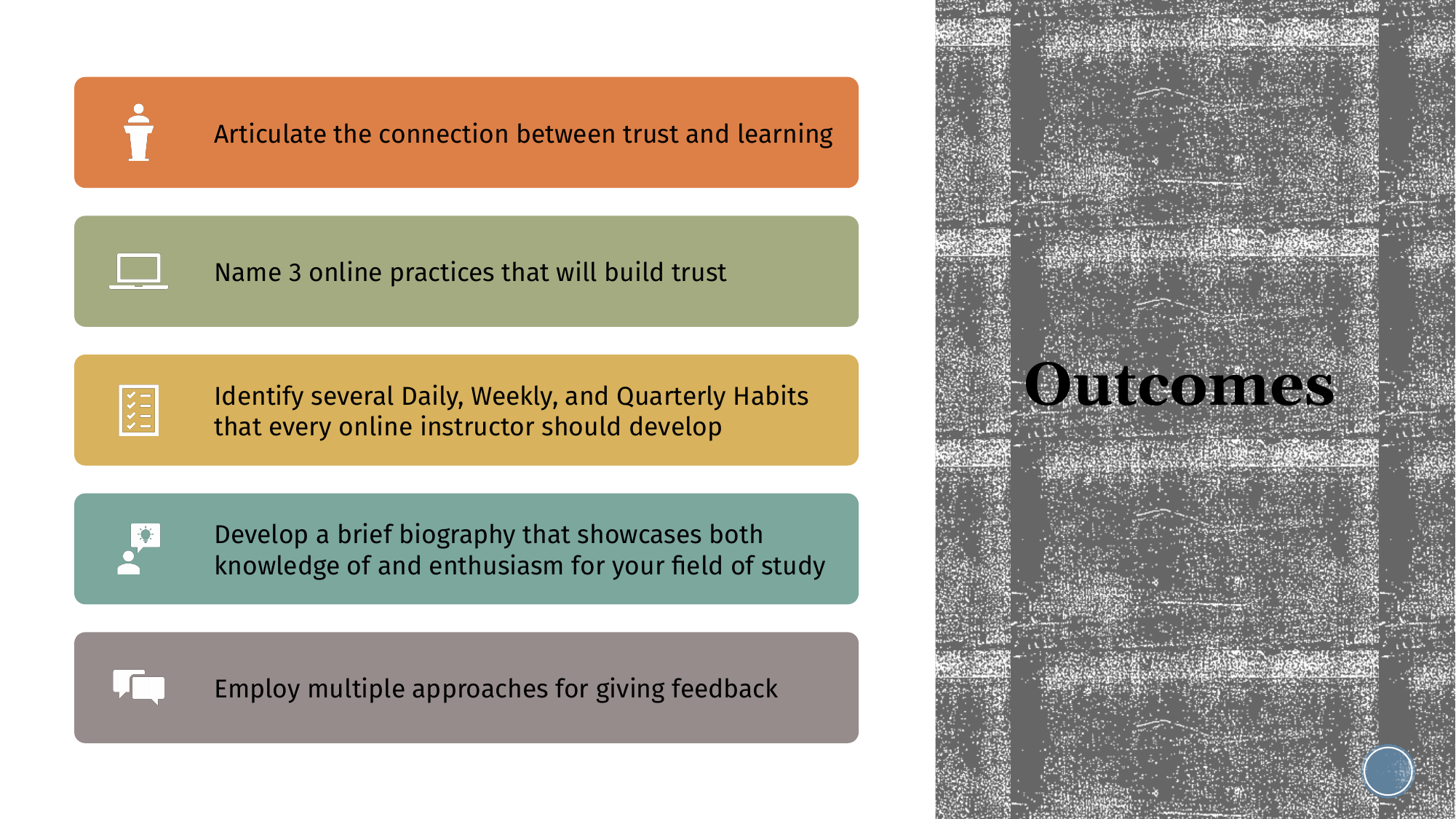

Articulate the connection between trust and learning
Name 3 online practices that will build trust
Identify several Daily, Weekly, and Quarterly Habits that every online instructor should develop
Develop a brief biography that showcases both knowledge of and enthusiasm for your field of study
Employ multiple approaches for giving feedback
# Outcomes